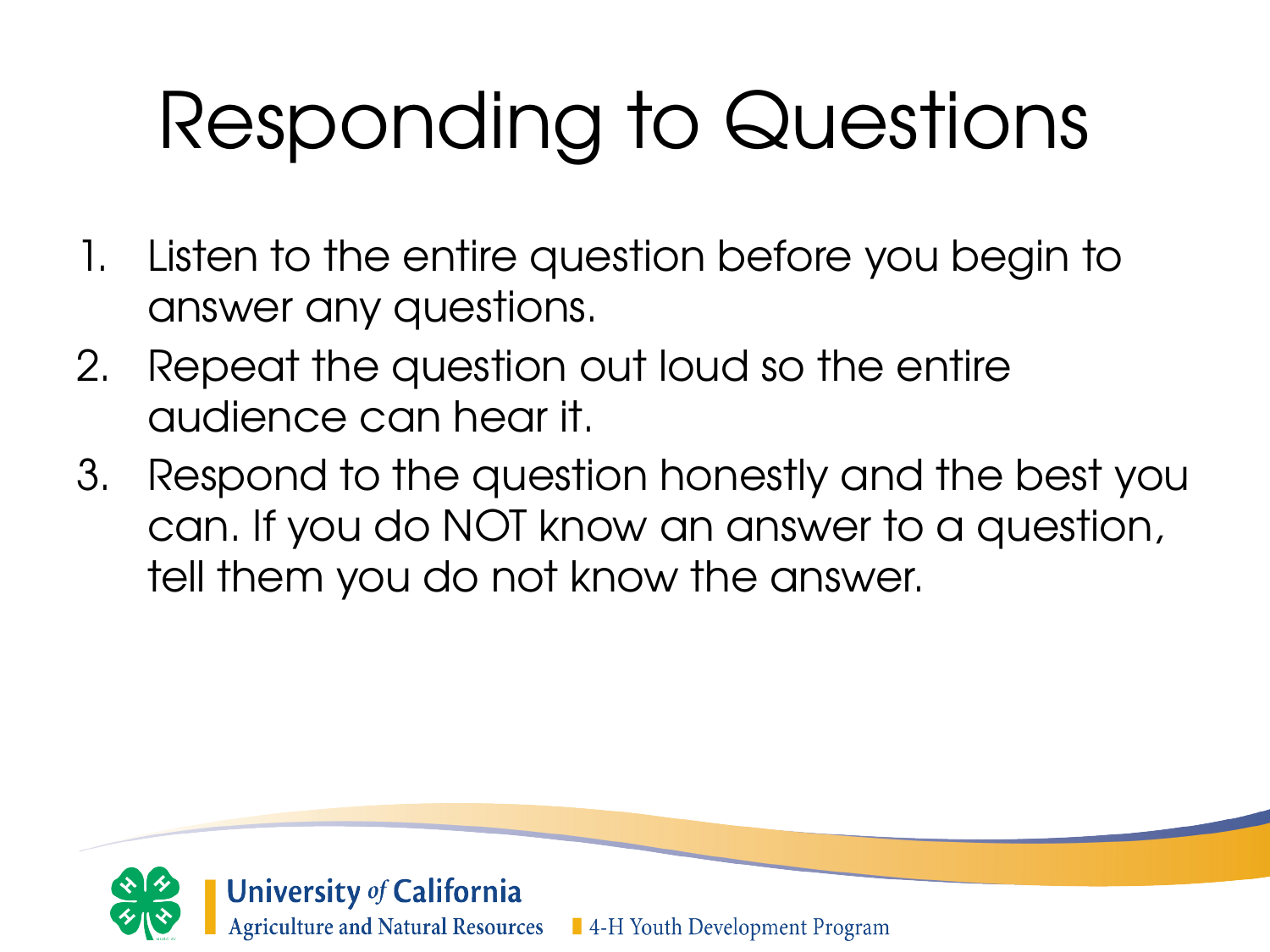

# Responding to Questions
Listen to the entire question before you begin to answer any questions.
Repeat the question out loud so the entire audience can hear it.
Respond to the question honestly and the best you can. If you do NOT know an answer to a question, tell them you do not know the answer.